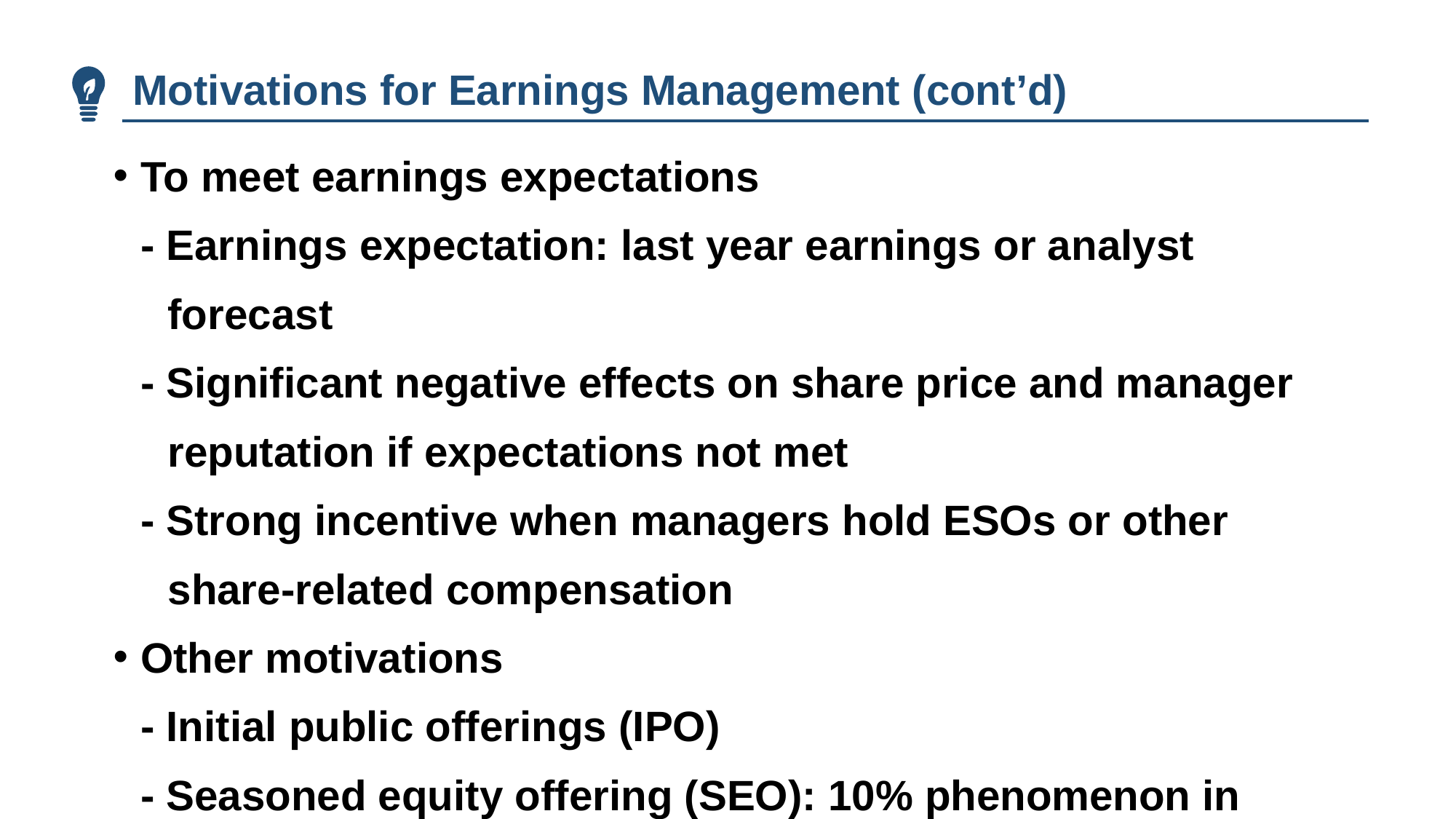

Motivations for Earnings Management (cont’d)

To meet earnings expectations
- Earnings expectation: last year earnings or analyst forecast
- Significant negative effects on share price and manager reputation if expectations not met
- Strong incentive when managers hold ESOs or other share-related compensation
Other motivations
- Initial public offerings (IPO)
- Seasoned equity offering (SEO): 10% phenomenon in China